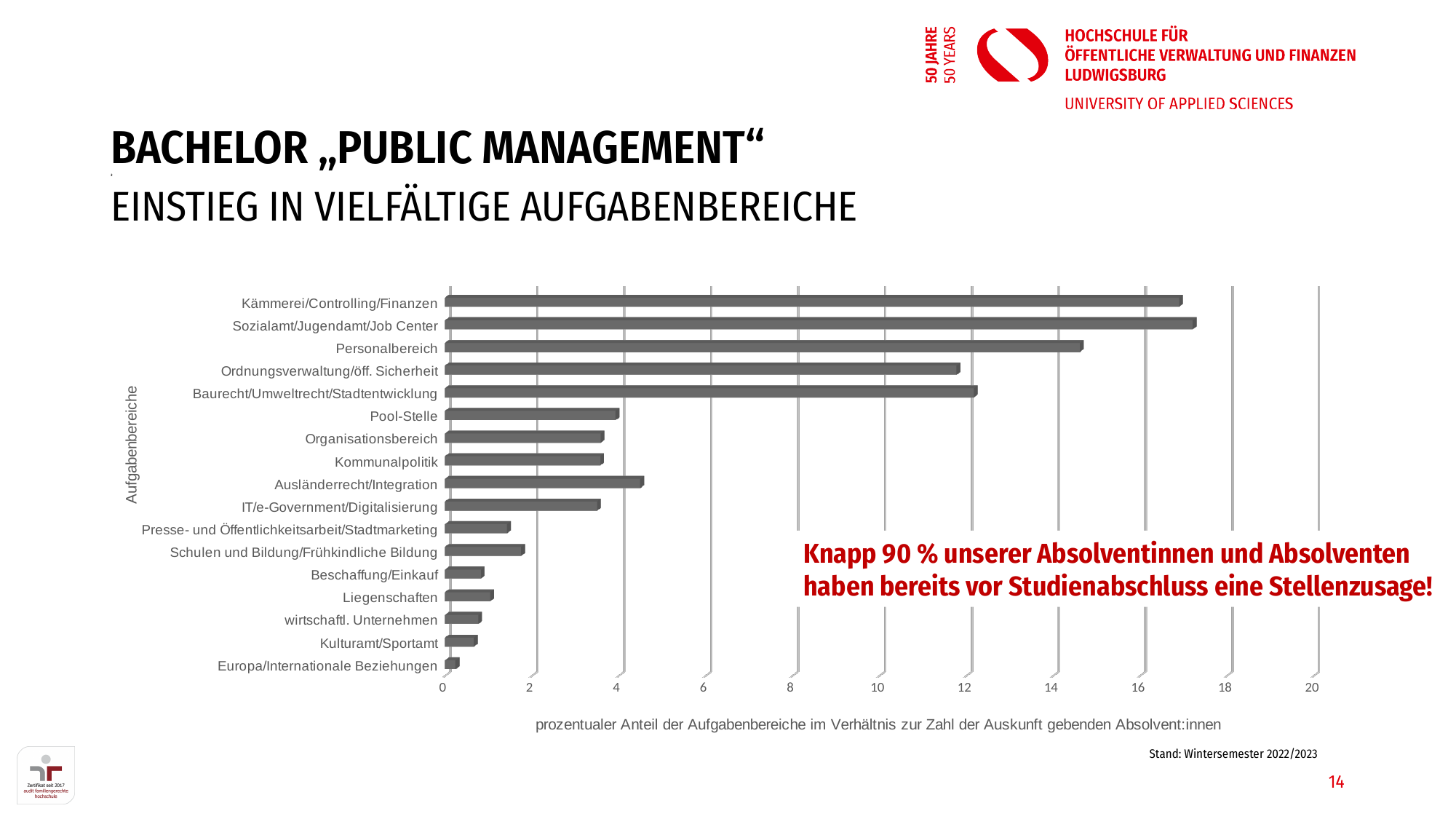

# Bachelor „Public Management“ 2 EiNstieg in vielfältige Aufgabenbereiche

[unsupported chart]

Knapp 90 % unserer Absolventinnen und Absolventen haben bereits vor Studienabschluss eine Stellenzusage!
Stand: Wintersemester 2022/2023
14